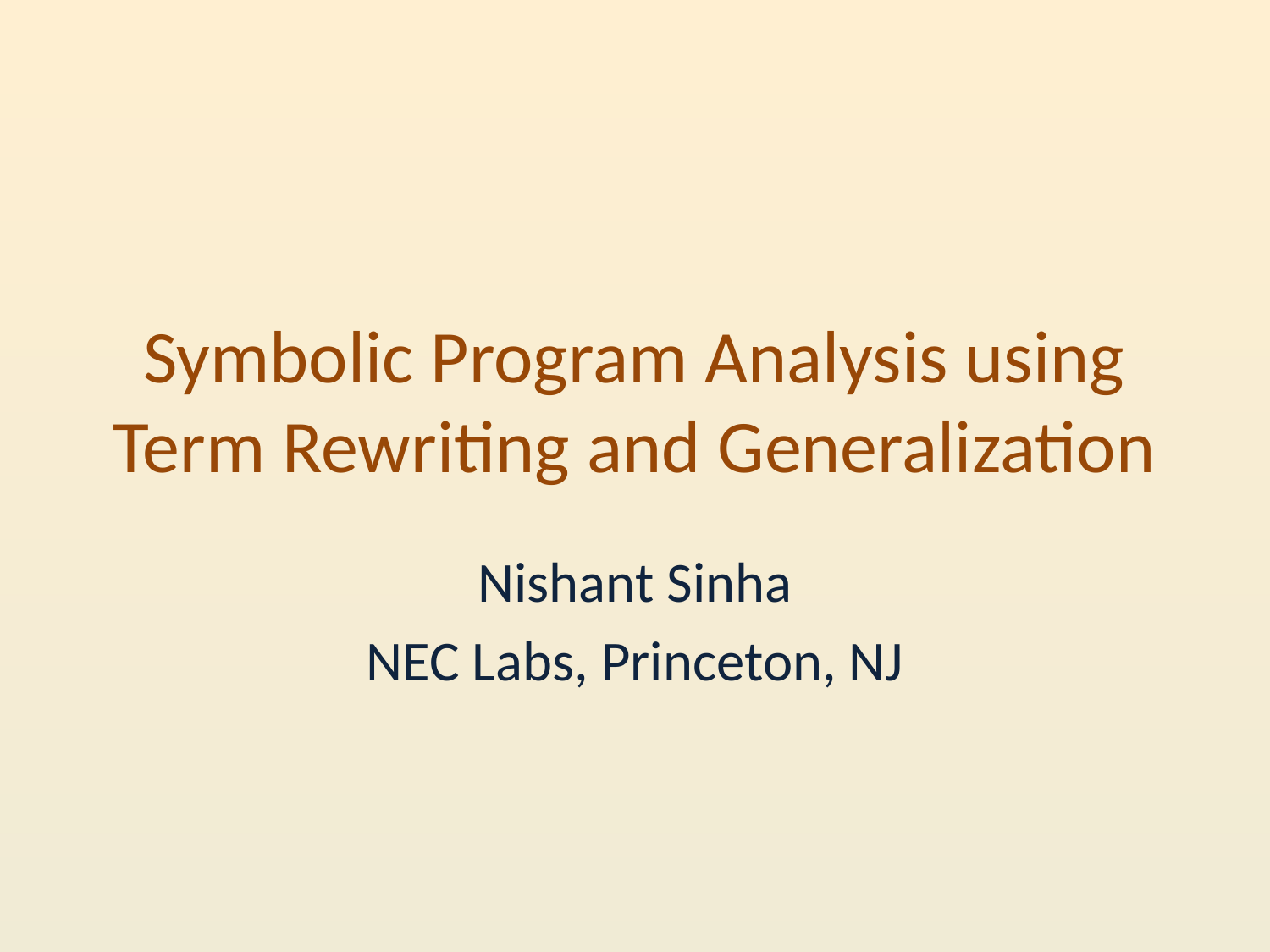

# Symbolic Program Analysis using Term Rewriting and Generalization
Nishant Sinha
NEC Labs, Princeton, NJ